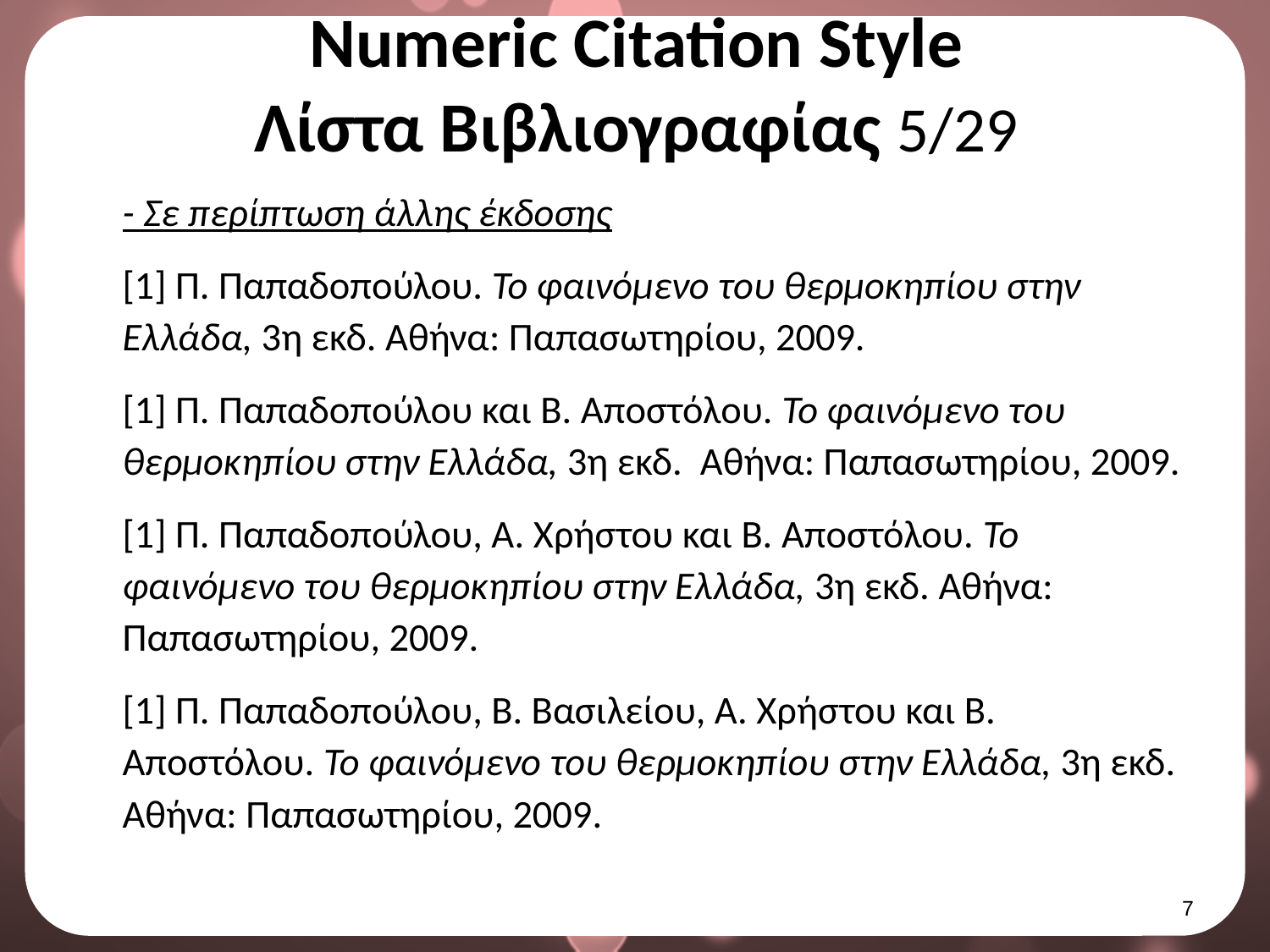

# Numeric Citation Style Λίστα Βιβλιογραφίας 5/29
- Σε περίπτωση άλλης έκδοσης
[1] Π. Παπαδοπούλου. Το φαινόμενο του θερμοκηπίου στην Ελλάδα, 3η εκδ. Αθήνα: Παπασωτηρίου, 2009.
[1] Π. Παπαδοπούλου και Β. Αποστόλου. Το φαινόμενο του θερμοκηπίου στην Ελλάδα, 3η εκδ.  Αθήνα: Παπασωτηρίου, 2009.
[1] Π. Παπαδοπούλου, Α. Χρήστου και Β. Αποστόλου. Το φαινόμενο του θερμοκηπίου στην Ελλάδα, 3η εκδ. Αθήνα: Παπασωτηρίου, 2009.
[1] Π. Παπαδοπούλου, Β. Βασιλείου, Α. Χρήστου και Β. Αποστόλου. Το φαινόμενο του θερμοκηπίου στην Ελλάδα, 3η εκδ. Αθήνα: Παπασωτηρίου, 2009.
7